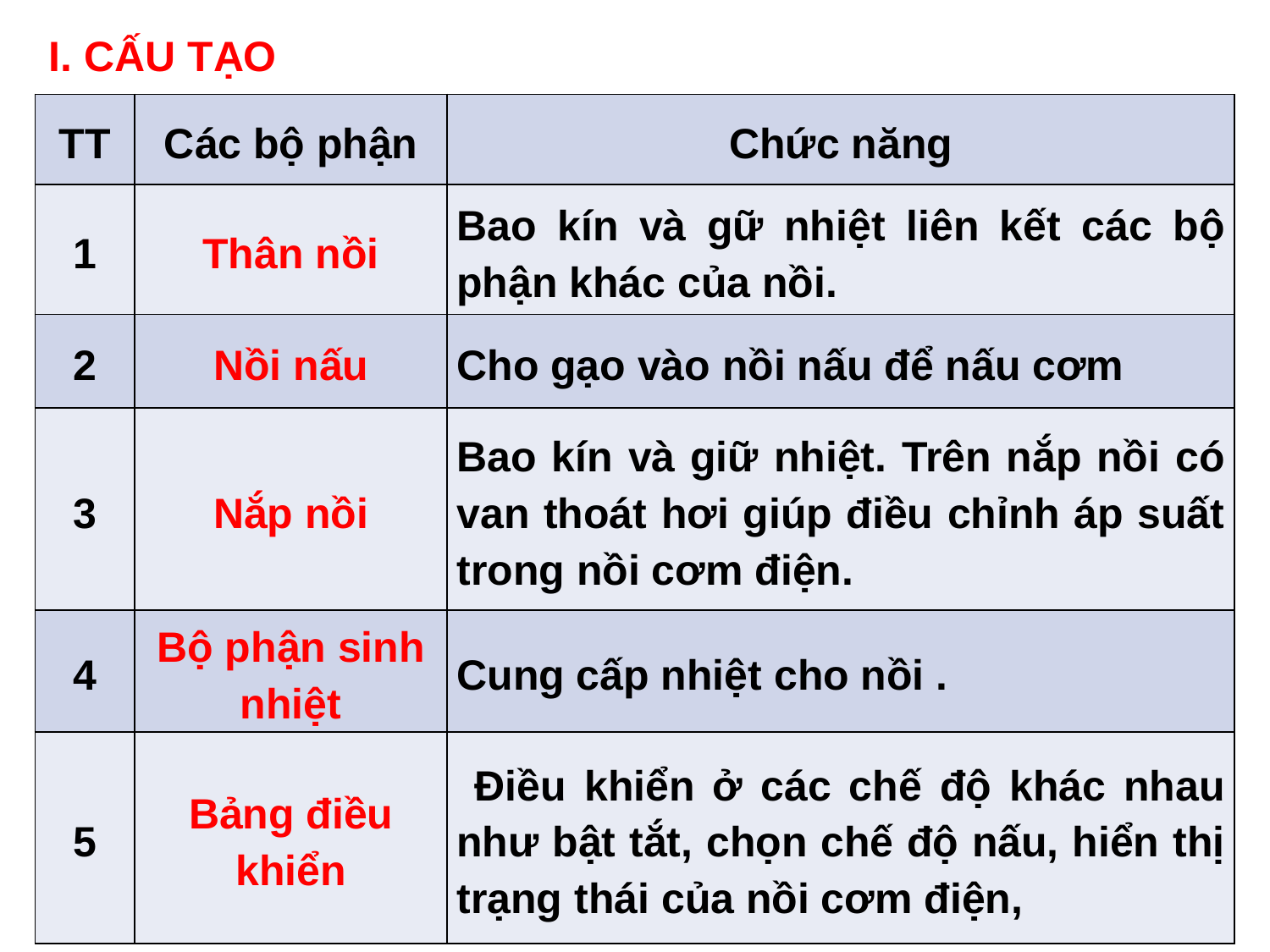

I. CẤU TẠO
| TT | Các bộ phận | Chức năng |
| --- | --- | --- |
| 1 | Thân nồi | Bao kín và gữ nhiệt liên kết các bộ phận khác của nồi. |
| 2 | Nồi nấu | Cho gạo vào nồi nấu để nấu cơm |
| 3 | Nắp nồi | Bao kín và giữ nhiệt. Trên nắp nồi có van thoát hơi giúp điều chỉnh áp suất trong nồi cơm điện. |
| 4 | Bộ phận sinh nhiệt | Cung cấp nhiệt cho nồi . |
| 5 | Bảng điều khiển | Điều khiển ở các chế độ khác nhau như bật tắt, chọn chế độ nấu, hiển thị trạng thái của nồi cơm điện, |